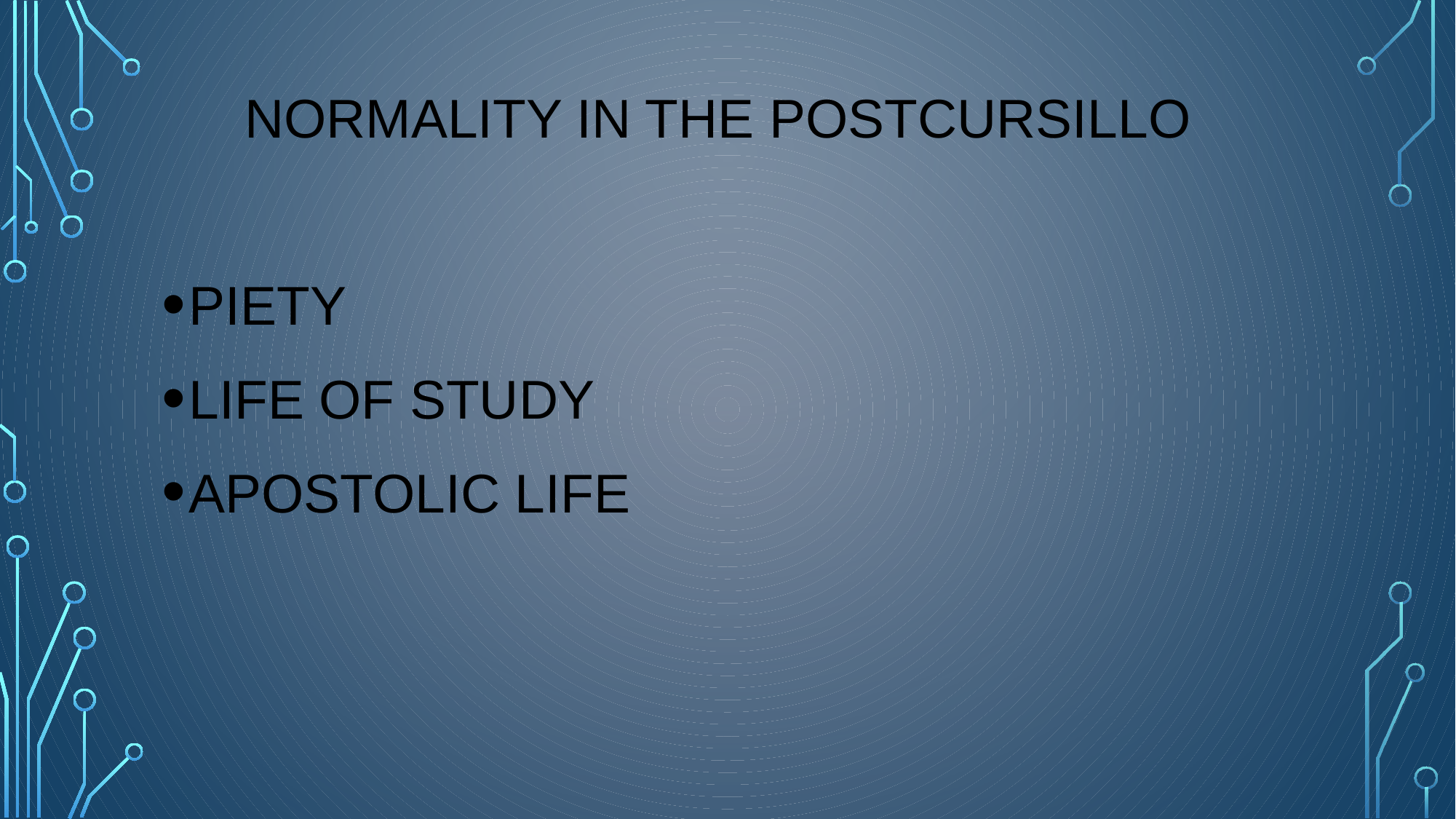

NORMALITY IN THE POSTCURSILLO

PIETY
LIFE OF STUDY
APOSTOLIC LIFE